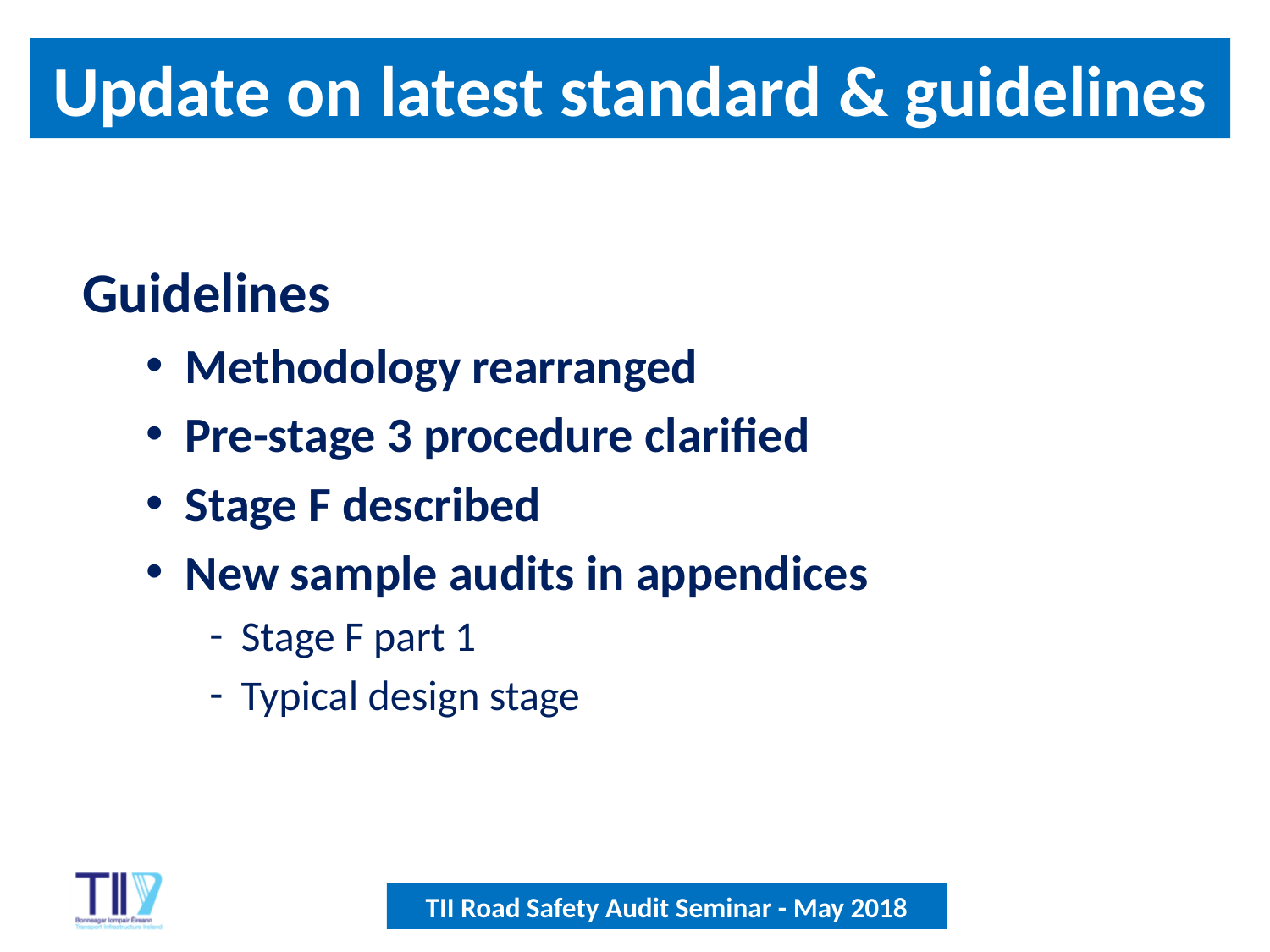

# Update on latest standard & guidelines
Guidelines
Methodology rearranged
Pre-stage 3 procedure clarified
Stage F described
New sample audits in appendices
Stage F part 1
Typical design stage